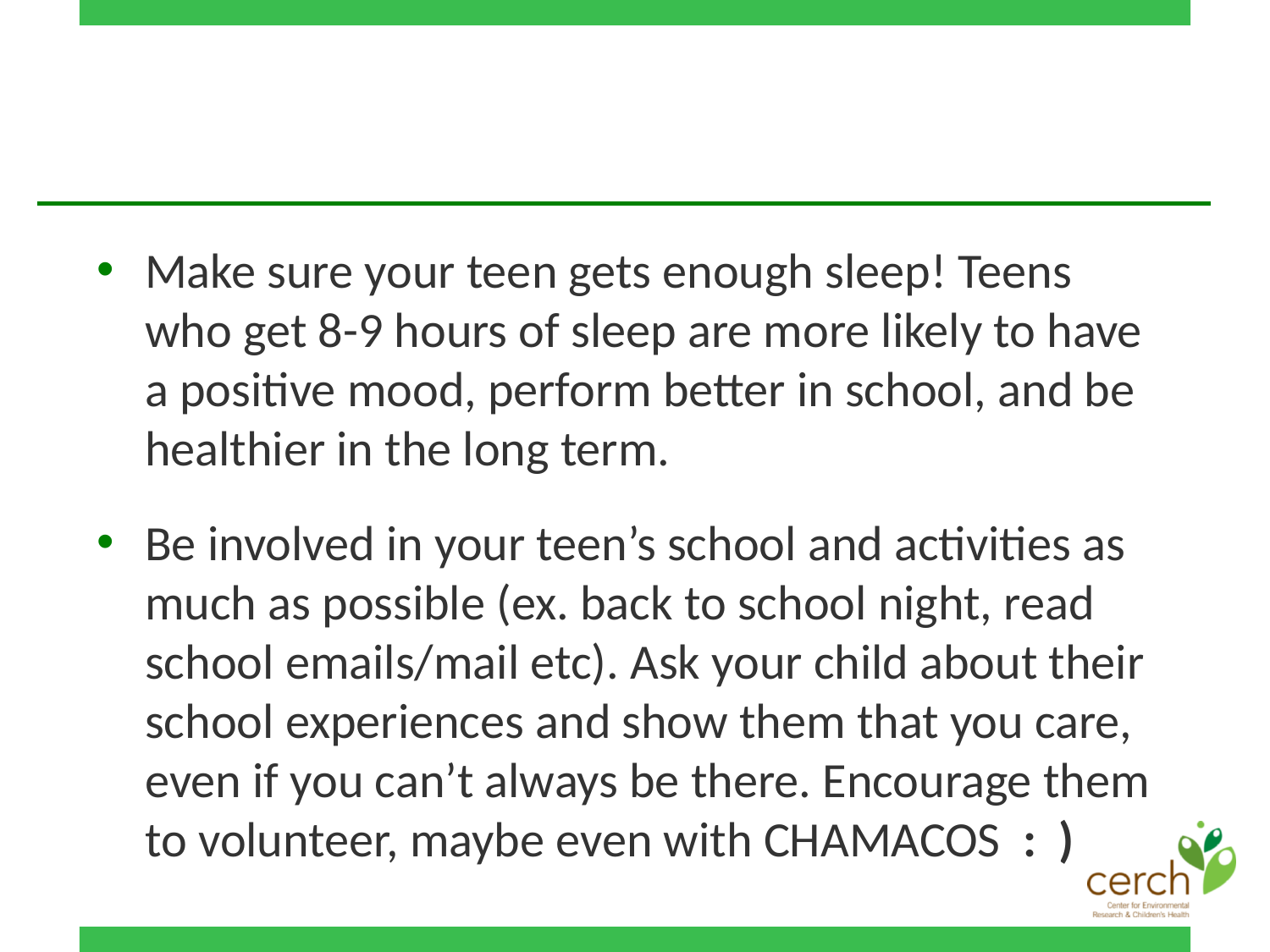

Make sure your teen gets enough sleep! Teens who get 8-9 hours of sleep are more likely to have a positive mood, perform better in school, and be healthier in the long term.
Be involved in your teen’s school and activities as much as possible (ex. back to school night, read school emails/mail etc). Ask your child about their school experiences and show them that you care, even if you can’t always be there. Encourage them to volunteer, maybe even with CHAMACOS  :  )